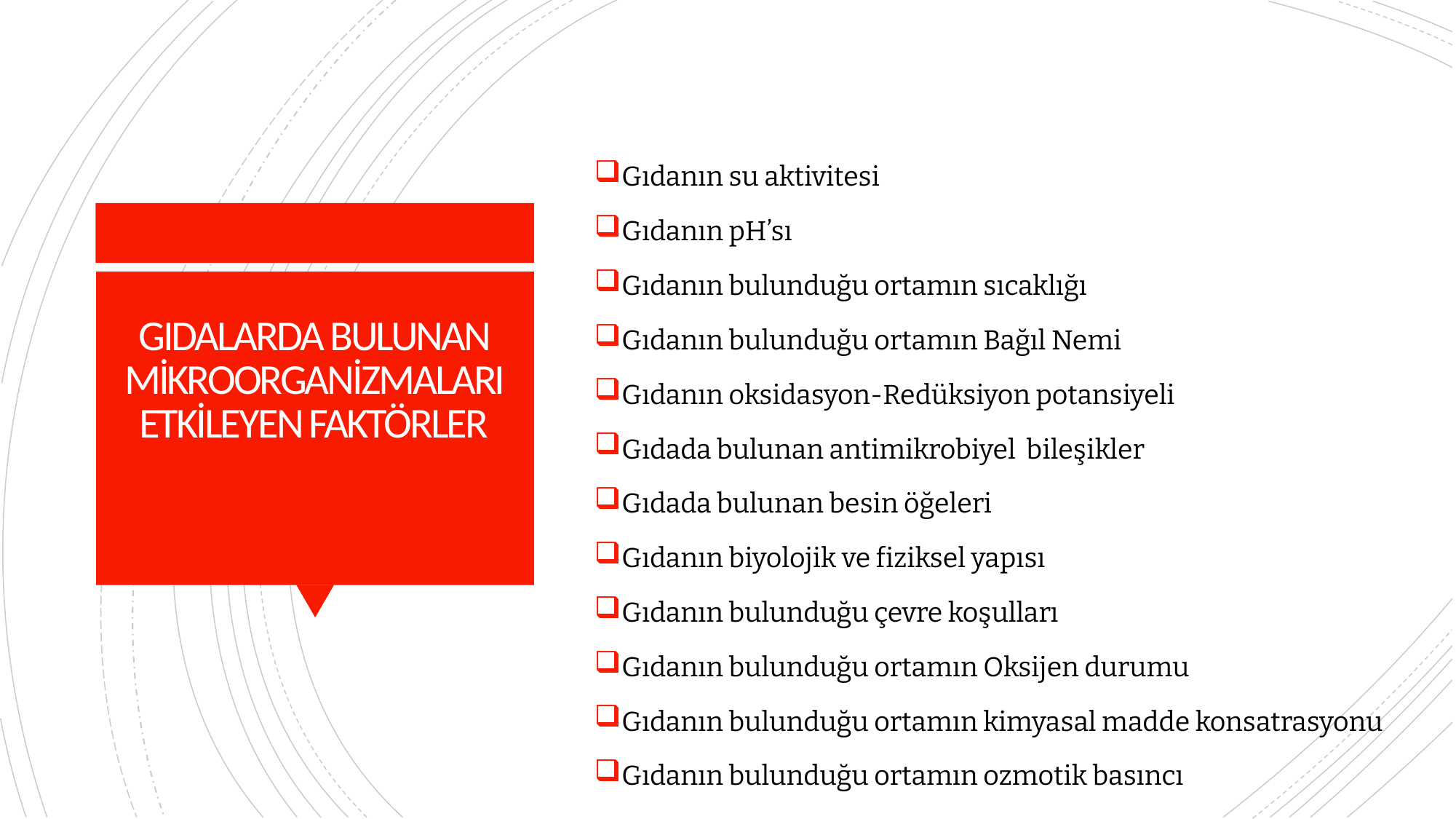

Gıdanın su aktivitesi
Gıdanın pH’sı
Gıdanın bulunduğu ortamın sıcaklığı
Gıdanın bulunduğu ortamın Bağıl Nemi
Gıdanın oksidasyon-Redüksiyon potansiyeli
Gıdada bulunan antimikrobiyel  bileşikler
Gıdada bulunan besin öğeleri
Gıdanın biyolojik ve fiziksel yapısı
Gıdanın bulunduğu çevre koşulları
Gıdanın bulunduğu ortamın Oksijen durumu
Gıdanın bulunduğu ortamın kimyasal madde konsatrasyonu
Gıdanın bulunduğu ortamın ozmotik basıncı

# GIDALARDA BULUNAN MİKROORGANİZMALARI ETKİLEYEN FAKTÖRLER